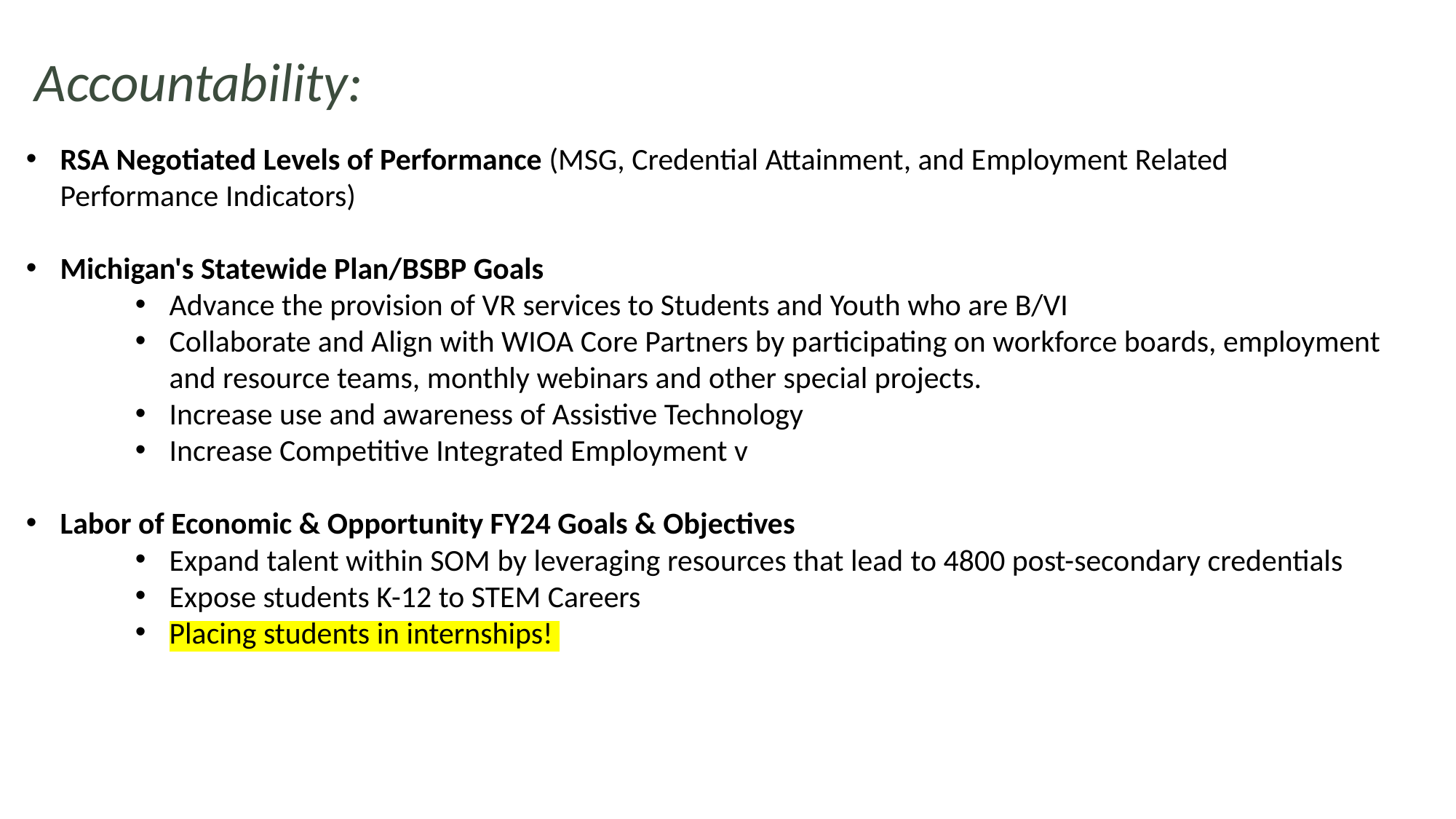

Accountability:
RSA Negotiated Levels of Performance (MSG, Credential Attainment, and Employment Related Performance Indicators)

Michigan's Statewide Plan/BSBP Goals
Advance the provision of VR services to Students and Youth who are B/VI
Collaborate and Align with WIOA Core Partners by participating on workforce boards, employment and resource teams, monthly webinars and other special projects.
Increase use and awareness of Assistive Technology
Increase Competitive Integrated Employment v

Labor of Economic & Opportunity FY24 Goals & Objectives
Expand talent within SOM by leveraging resources that lead to 4800 post-secondary credentials
Expose students K-12 to STEM Careers
Placing students in internships!